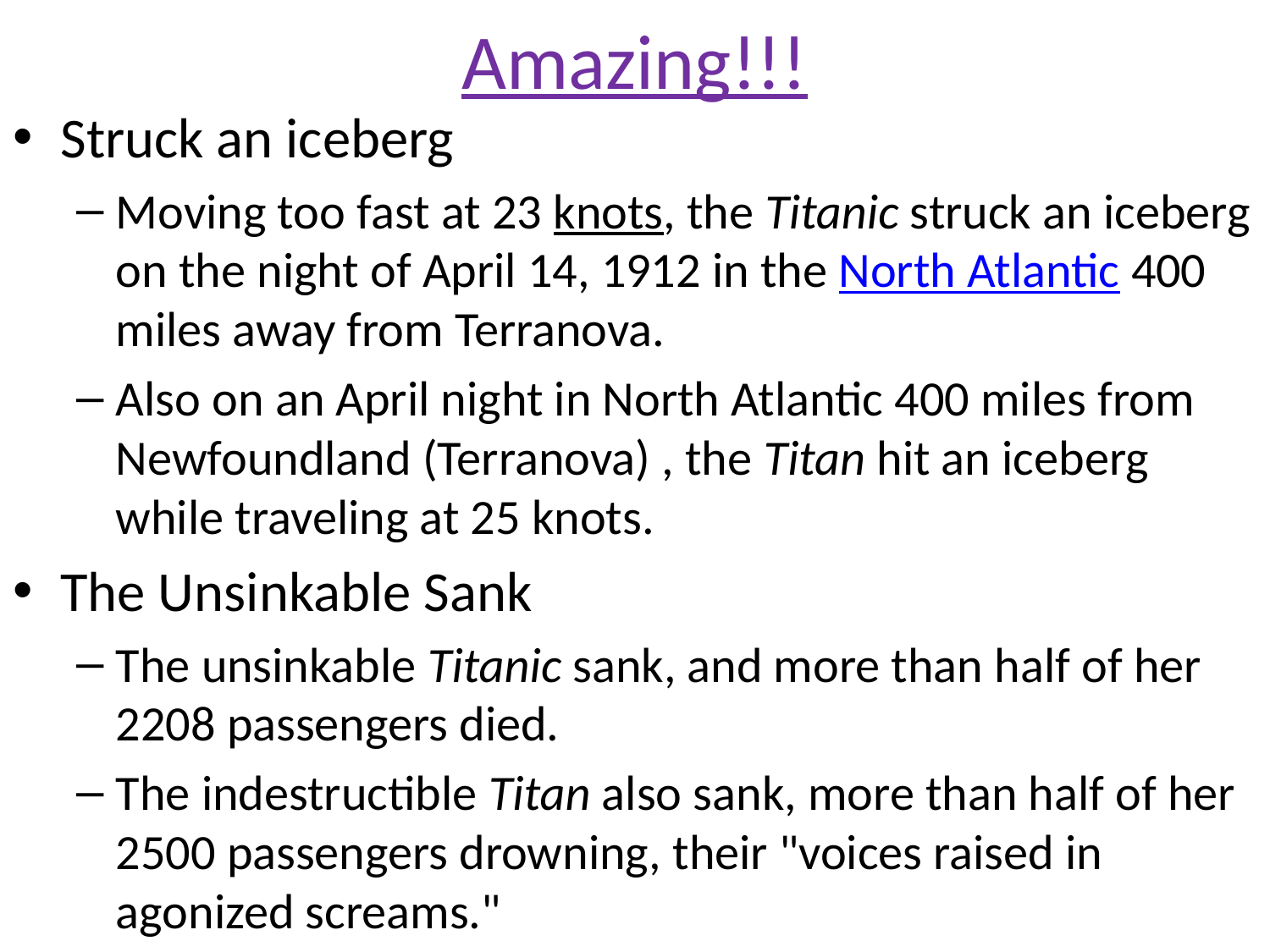

# Amazing!!!
Struck an iceberg
Moving too fast at 23 knots, the Titanic struck an iceberg on the night of April 14, 1912 in the North Atlantic 400 miles away from Terranova.
Also on an April night in North Atlantic 400 miles from Newfoundland (Terranova) , the Titan hit an iceberg while traveling at 25 knots.
The Unsinkable Sank
The unsinkable Titanic sank, and more than half of her 2208 passengers died.
The indestructible Titan also sank, more than half of her 2500 passengers drowning, their "voices raised in agonized screams."